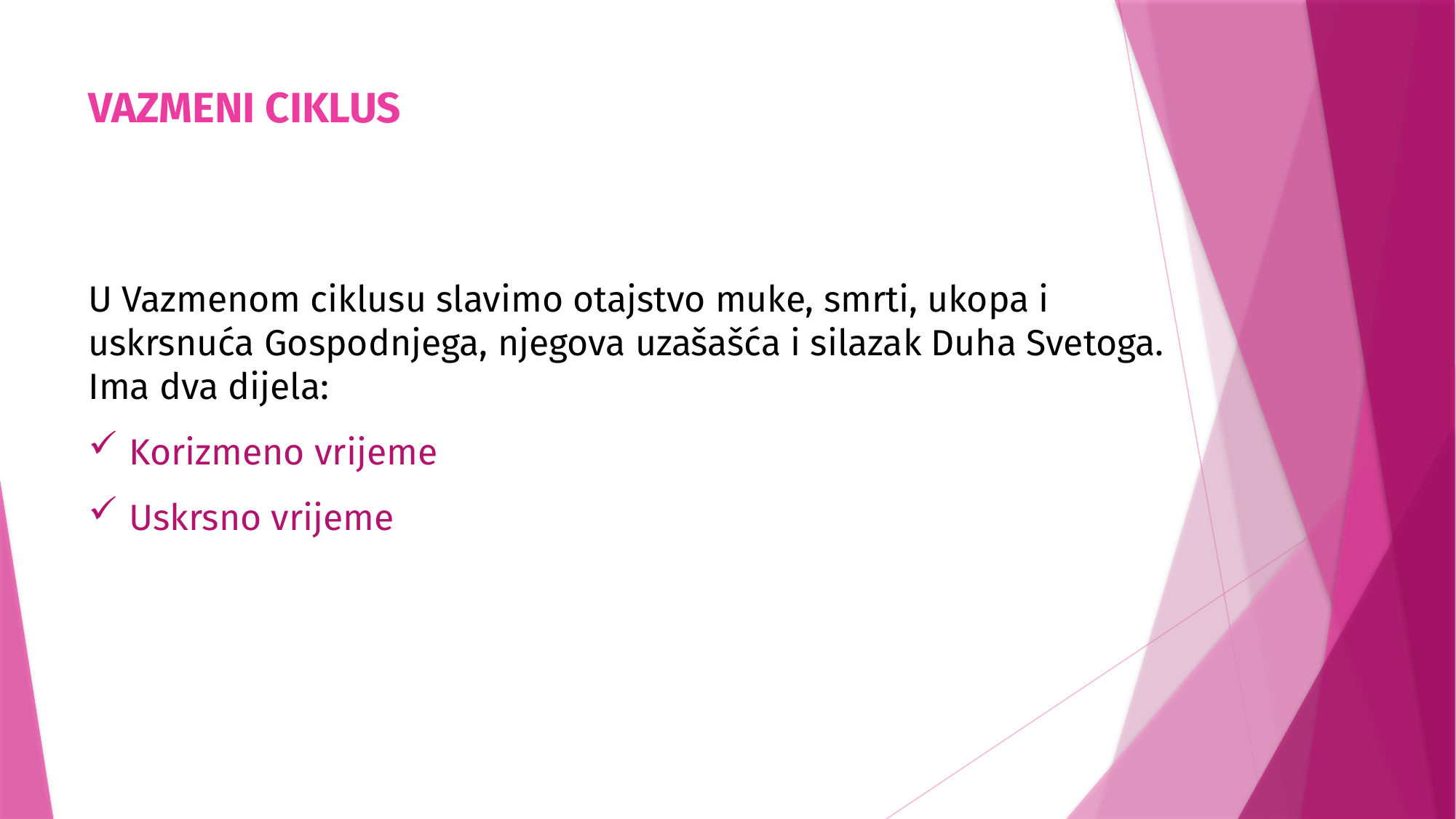

VAZMENI CIKLUS
U Vazmenom ciklusu slavimo otajstvo muke, smrti, ukopa i uskrsnuća Gospodnjega, njegova uzašašća i silazak Duha Svetoga. Ima dva dijela:
Korizmeno vrijeme
Uskrsno vrijeme